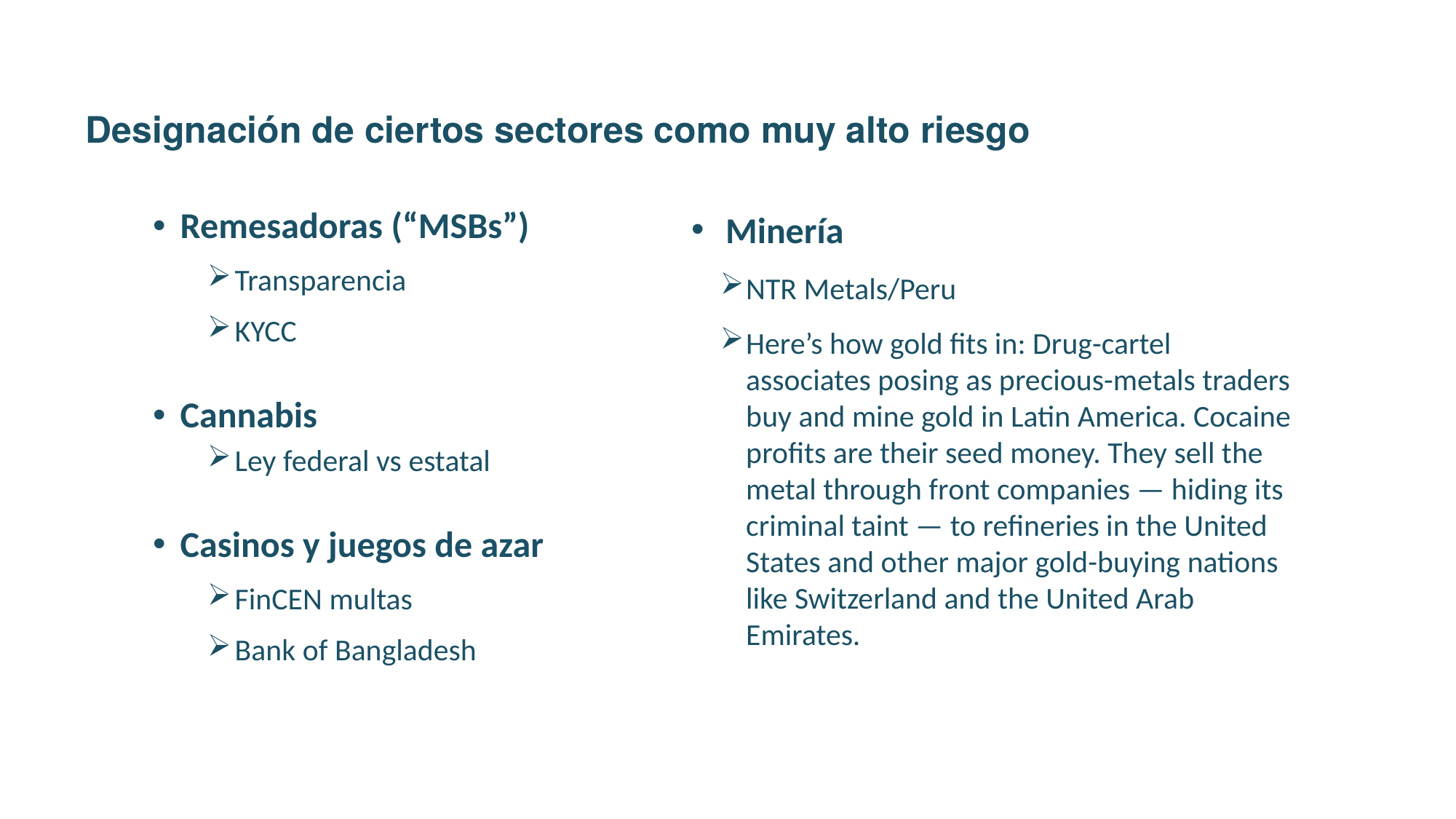

# Designación de ciertos sectores como muy alto riesgo
Minería
NTR Metals/Peru
Here’s how gold fits in: Drug-cartel associates posing as precious-metals traders buy and mine gold in Latin America. Cocaine profits are their seed money. They sell the metal through front companies — hiding its criminal taint — to refineries in the United States and other major gold-buying nations like Switzerland and the United Arab Emirates.

Remesadoras (“MSBs”)
Transparencia
KYCC

Cannabis
Ley federal vs estatal

Casinos y juegos de azar
FinCEN multas
Bank of Bangladesh